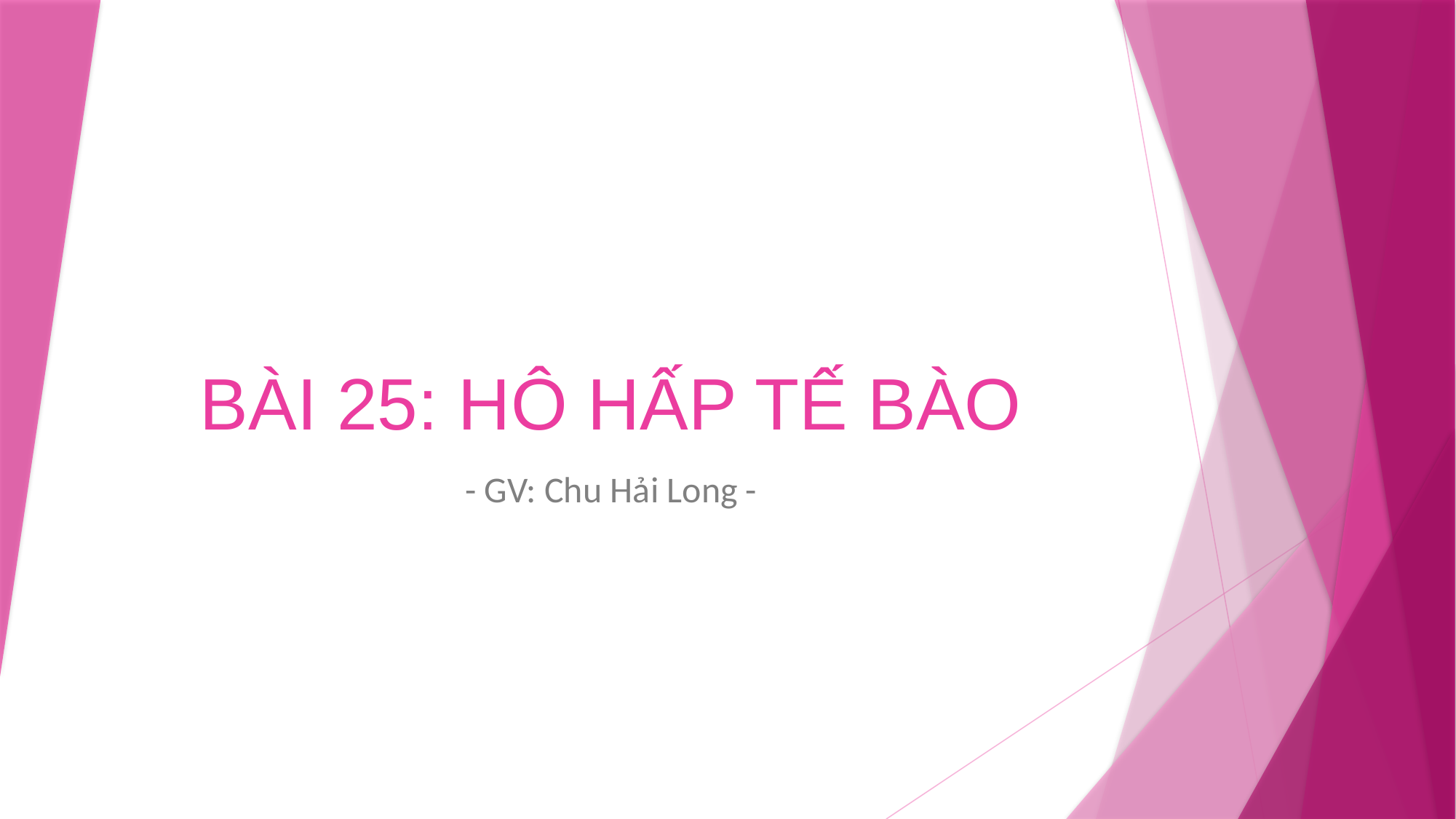

# BÀI 25: HÔ HẤP TẾ BÀO
- GV: Chu Hải Long -